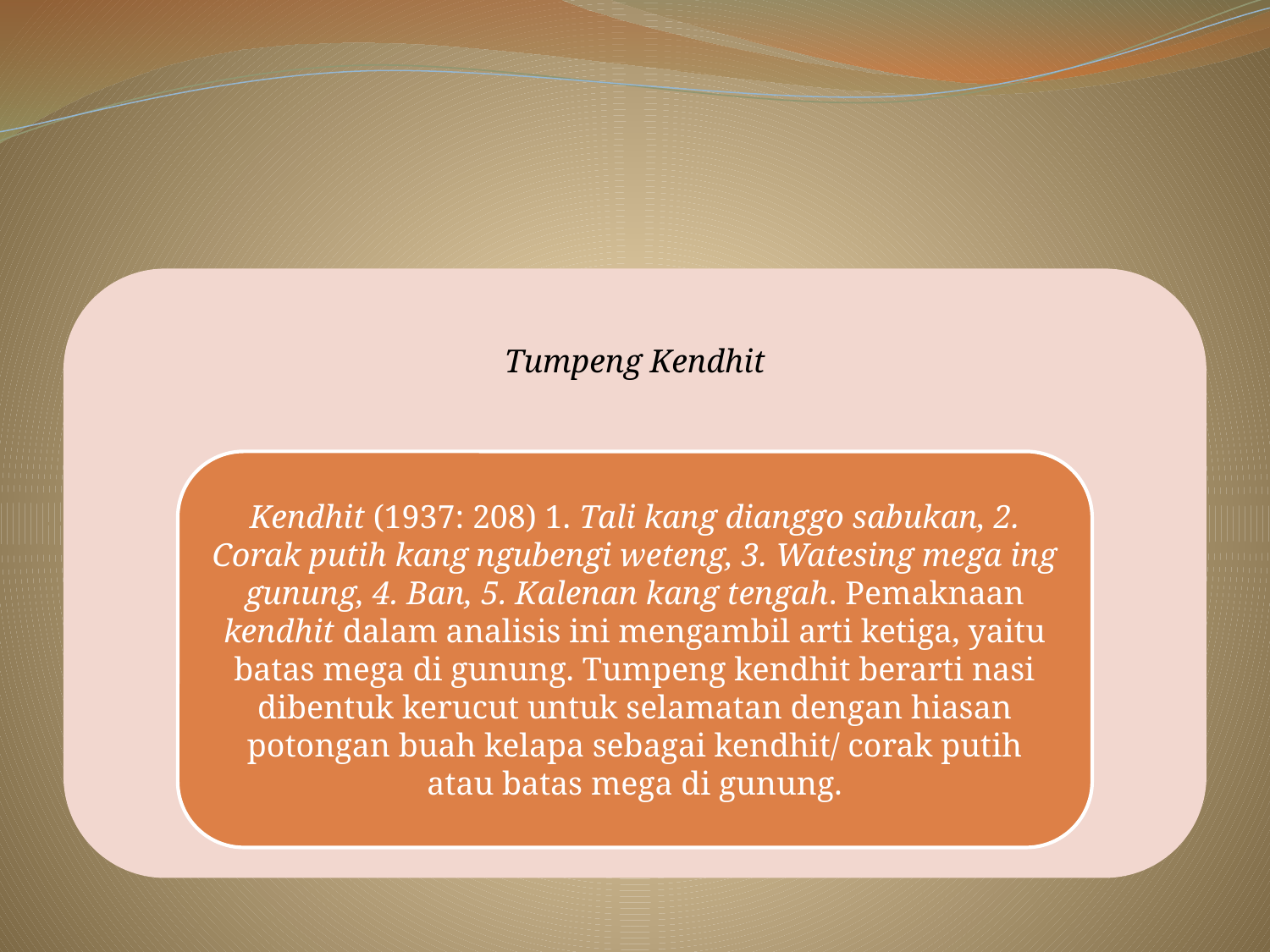

#
Tumpeng Kendhit
Kendhit (1937: 208) 1. Tali kang dianggo sabukan, 2. Corak putih kang ngubengi weteng, 3. Watesing mega ing gunung, 4. Ban, 5. Kalenan kang tengah. Pemaknaan kendhit dalam analisis ini mengambil arti ketiga, yaitu batas mega di gunung. Tumpeng kendhit berarti nasi dibentuk kerucut untuk selamatan dengan hiasan potongan buah kelapa sebagai kendhit/ corak putih atau batas mega di gunung.